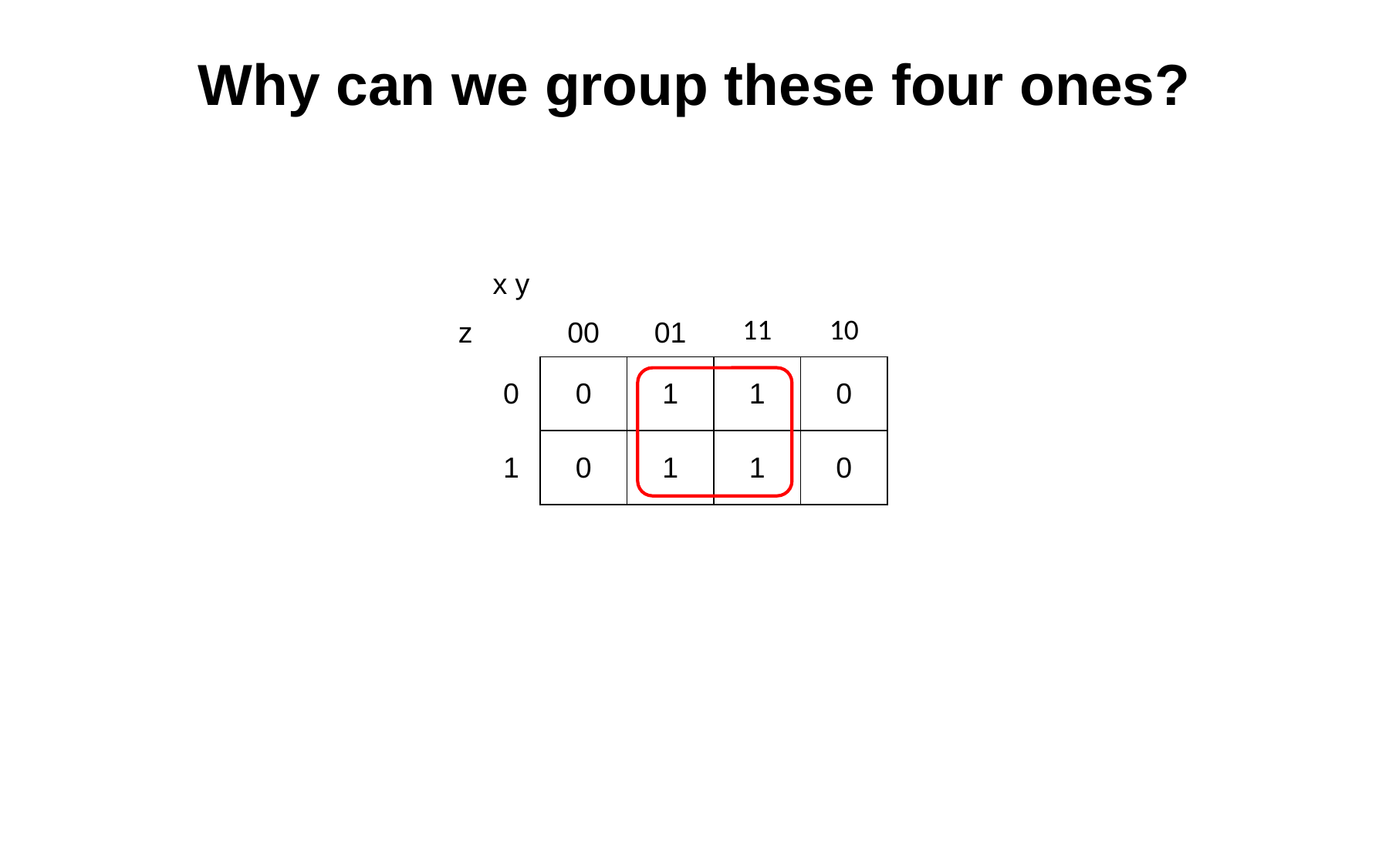

# Why can we group these four ones?
|  | x y |  |  |  |  |
| --- | --- | --- | --- | --- | --- |
| z |  | 00 | 01 | 11 | 10 |
|  | 0 | 0 | 1 | 1 | 0 |
|  | 1 | 0 | 1 | 1 | 0 |